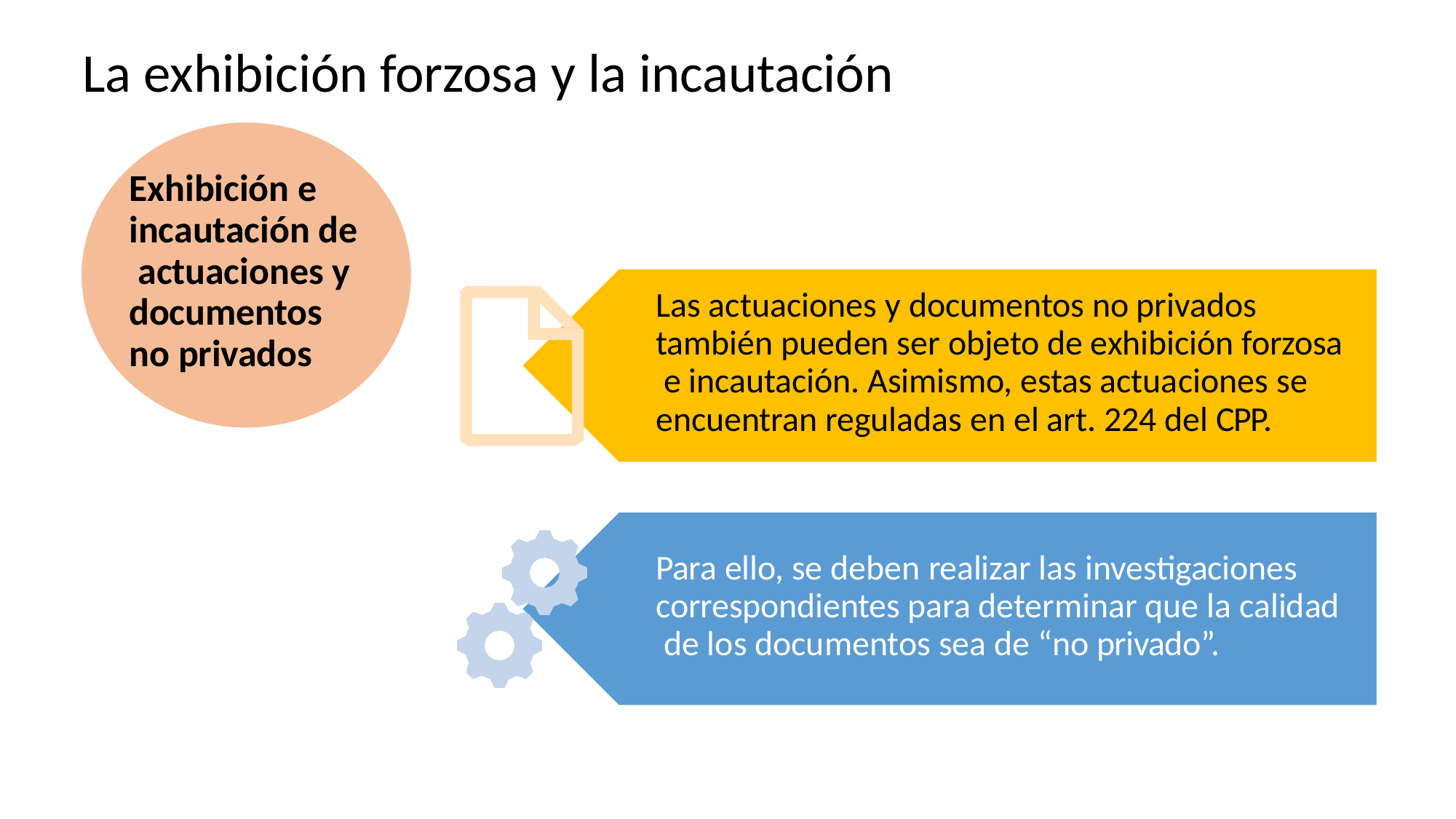

La exhibición forzosa y la incautación

Exhibición e  incautación de  actuaciones y  documentos  no privados

Las actuaciones y documentos no privados  también pueden ser objeto de exhibición forzosa  e incautación. Asimismo, estas actuaciones se  encuentran reguladas en el art. 224 del CPP.

Para ello, se deben realizar las investigaciones  correspondientes para determinar que la calidad  de los documentos sea de “no privado”.